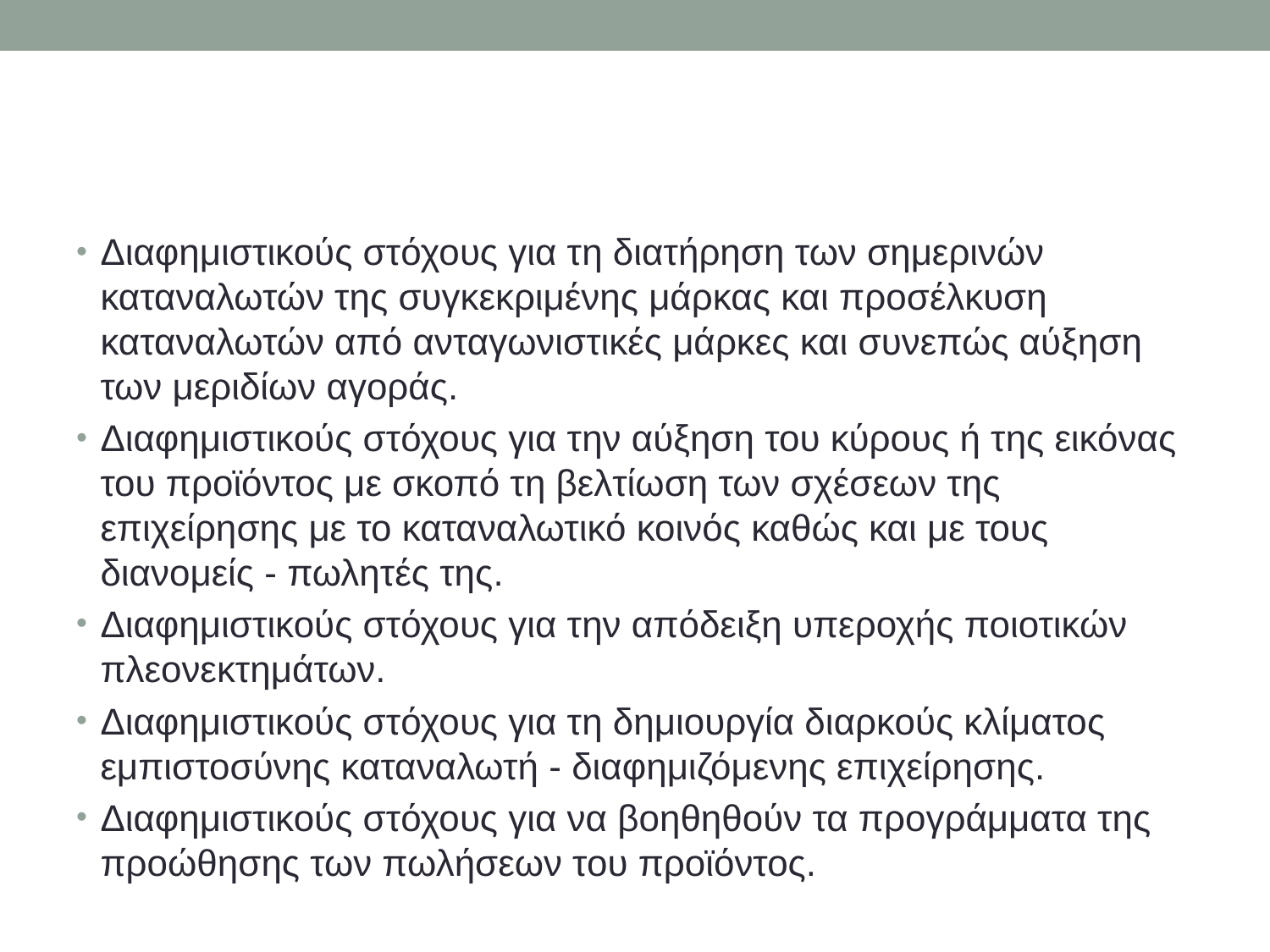

#
Διαφημιστικούς στόχους για τη διατήρηση των σημερινών καταναλωτών της συγκεκριμένης μάρκας και προσέλκυση καταναλωτών από ανταγωνιστικές μάρκες και συνεπώς αύξηση των μεριδίων αγοράς.
Διαφημιστικούς στόχους για την αύξηση του κύρους ή της εικόνας του προϊόντος με σκοπό τη βελτίωση των σχέσεων της επιχείρησης με το καταναλωτικό κοινός καθώς και με τους διανομείς - πωλητές της.
Διαφημιστικούς στόχους για την απόδειξη υπεροχής ποιοτικών πλεονεκτημάτων.
Διαφημιστικούς στόχους για τη δημιουργία διαρκούς κλίματος εμπιστοσύνης καταναλωτή - διαφημιζόμενης επιχείρησης.
Διαφημιστικούς στόχους για να βοηθηθούν τα προγράμματα της προώθησης των πωλήσεων του προϊόντος.